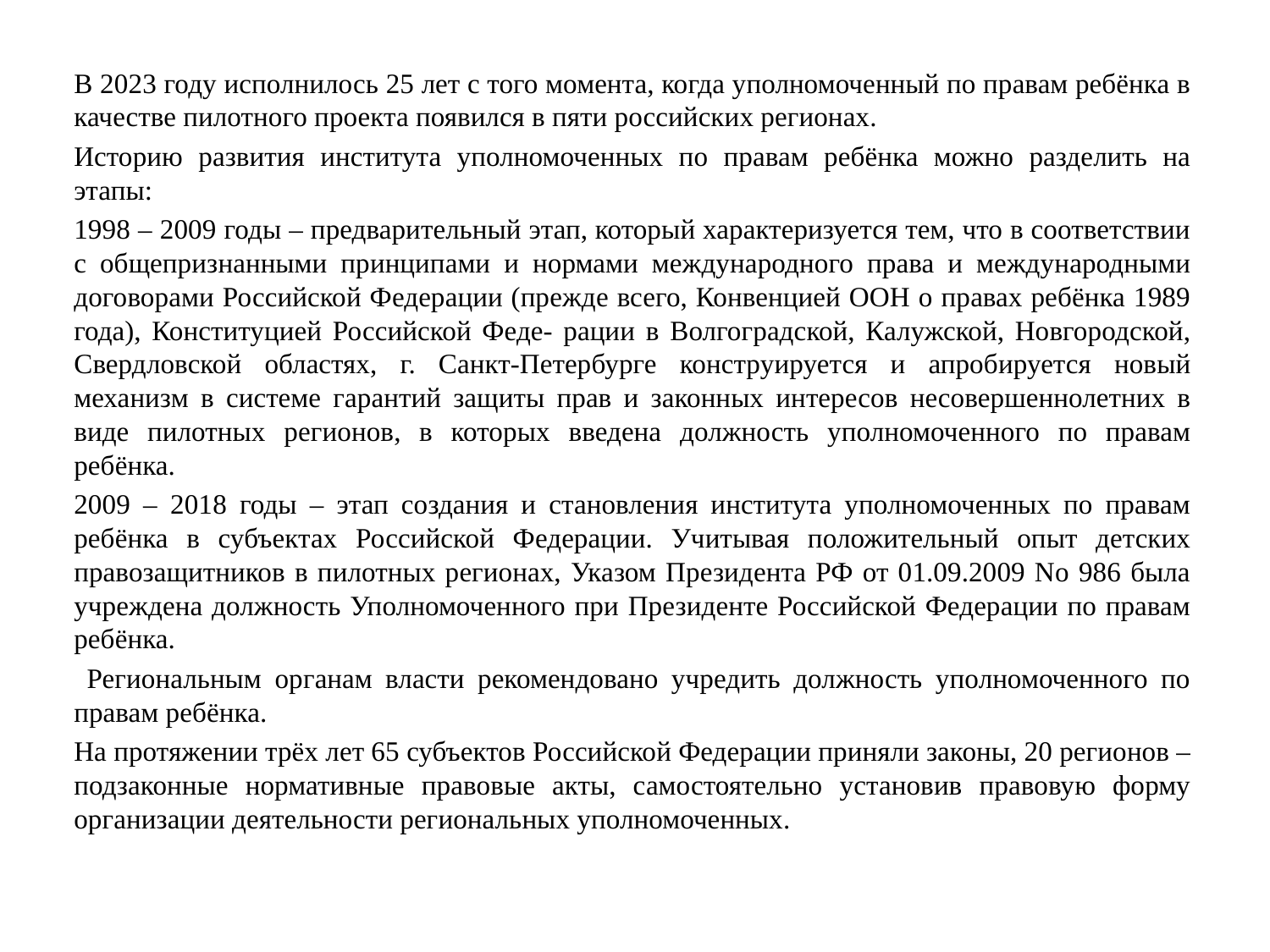

В 2023 году исполнилось 25 лет с того момента, когда уполномоченный по правам ребёнка в качестве пилотного проекта появился в пяти российских регионах.
Историю развития института уполномоченных по правам ребёнка можно разделить на этапы:
1998 – 2009 годы – предварительный этап, который характеризуется тем, что в соответствии с общепризнанными принципами и нормами международного права и международными договорами Российской Федерации (прежде всего, Конвенцией ООН о правах ребёнка 1989 года), Конституцией Российской Феде- рации в Волгоградской, Калужской, Новгородской, Свердловской областях, г. Санкт-Петербурге конструируется и апробируется новый механизм в системе гарантий защиты прав и законных интересов несовершеннолетних в виде пилотных регионов, в которых введена должность уполномоченного по правам ребёнка.
2009 – 2018 годы – этап создания и становления института уполномоченных по правам ребёнка в субъектах Российской Федерации. Учитывая положительный опыт детских правозащитников в пилотных регионах, Указом Президента РФ от 01.09.2009 No 986 была учреждена должность Уполномоченного при Президенте Российской Федерации по правам ребёнка.
 Региональным органам власти рекомендовано учредить должность уполномоченного по правам ребёнка.
На протяжении трёх лет 65 субъектов Российской Федерации приняли законы, 20 регионов – подзаконные нормативные правовые акты, самостоятельно установив правовую форму организации деятельности региональных уполномоченных.